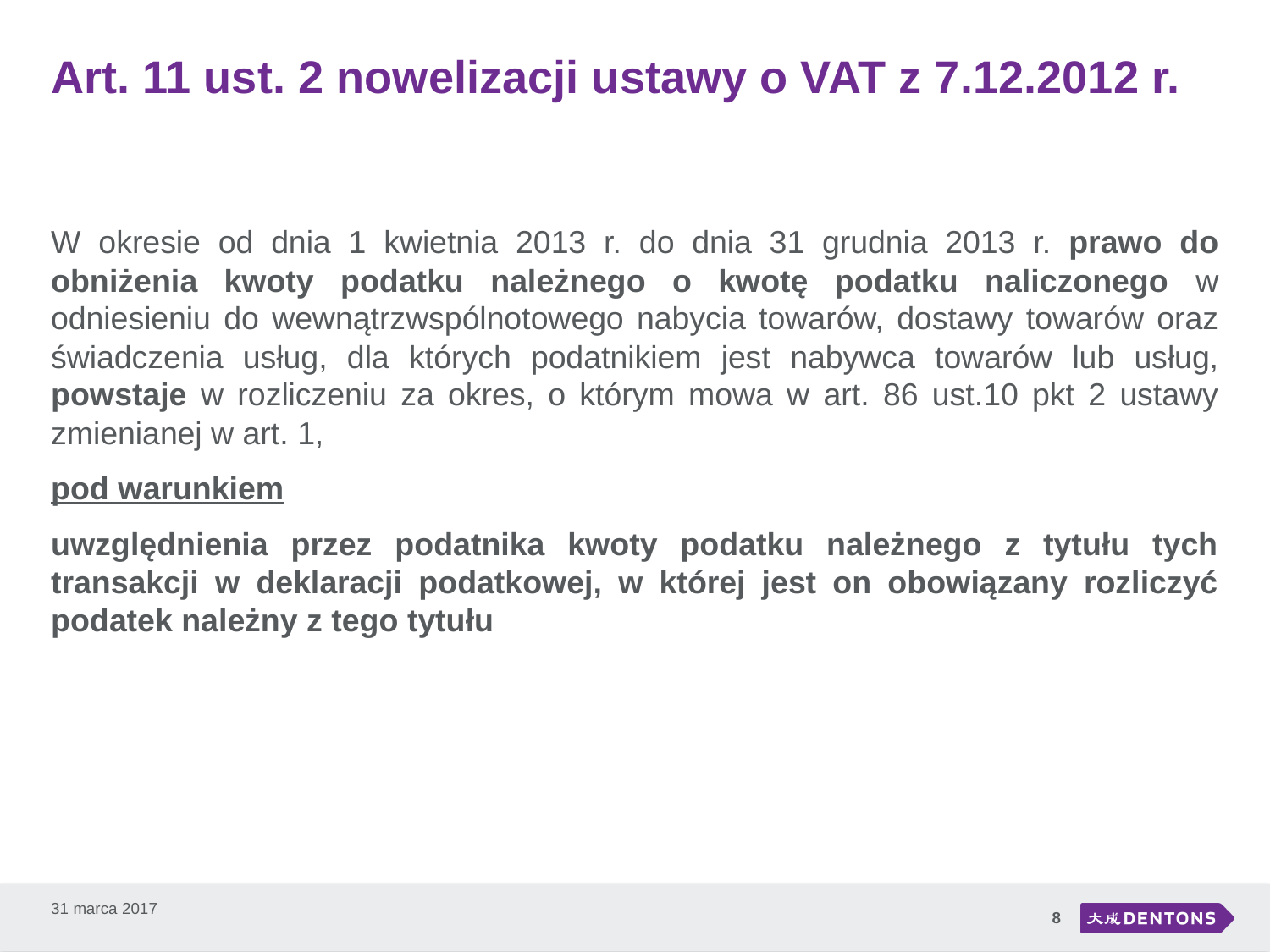

# Art. 11 ust. 2 nowelizacji ustawy o VAT z 7.12.2012 r.
W okresie od dnia 1 kwietnia 2013 r. do dnia 31 grudnia 2013 r. prawo do obniżenia kwoty podatku należnego o kwotę podatku naliczonego w odniesieniu do wewnątrzwspólnotowego nabycia towarów, dostawy towarów oraz świadczenia usług, dla których podatnikiem jest nabywca towarów lub usług, powstaje w rozliczeniu za okres, o którym mowa w art. 86 ust.10 pkt 2 ustawy zmienianej w art. 1,
pod warunkiem
uwzględnienia przez podatnika kwoty podatku należnego z tytułu tych transakcji w deklaracji podatkowej, w której jest on obowiązany rozliczyć podatek należny z tego tytułu

8
31 marca 2017